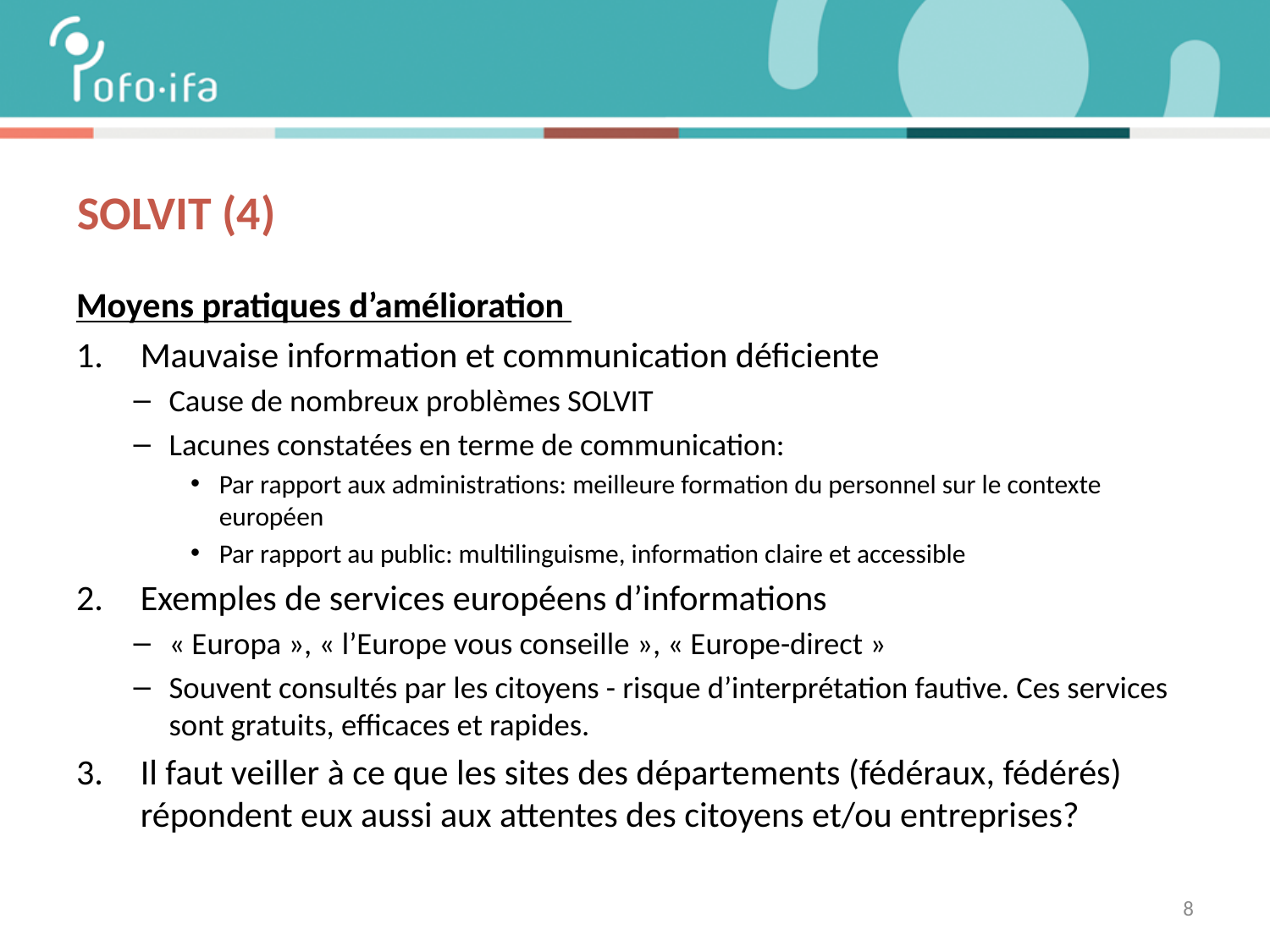

# Solvit (4)
Moyens pratiques d’amélioration
Mauvaise information et communication déficiente
Cause de nombreux problèmes SOLVIT
Lacunes constatées en terme de communication:
Par rapport aux administrations: meilleure formation du personnel sur le contexte européen
Par rapport au public: multilinguisme, information claire et accessible
Exemples de services européens d’informations
« Europa », « l’Europe vous conseille », « Europe-direct »
Souvent consultés par les citoyens - risque d’interprétation fautive. Ces services sont gratuits, efficaces et rapides.
Il faut veiller à ce que les sites des départements (fédéraux, fédérés) répondent eux aussi aux attentes des citoyens et/ou entreprises?

8